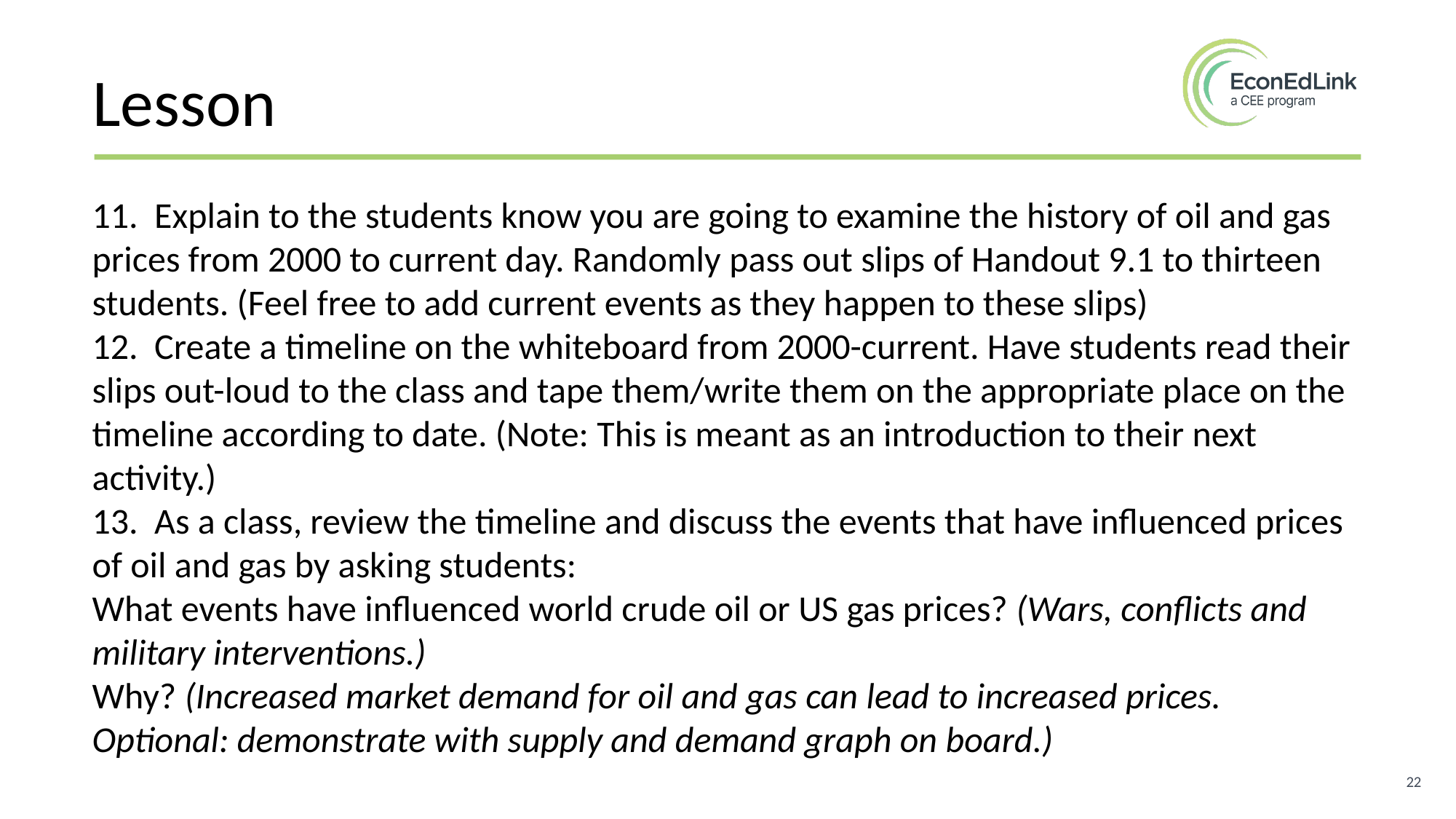

# Lesson
11.  Explain to the students know you are going to examine the history of oil and gas prices from 2000 to current day. Randomly pass out slips of Handout 9.1 to thirteen students. (Feel free to add current events as they happen to these slips)
12.  Create a timeline on the whiteboard from 2000-current. Have students read their slips out-loud to the class and tape them/write them on the appropriate place on the timeline according to date. (Note: This is meant as an introduction to their next activity.)
13.  As a class, review the timeline and discuss the events that have influenced prices of oil and gas by asking students:
What events have influenced world crude oil or US gas prices? (Wars, conflicts and military interventions.)
Why? (Increased market demand for oil and gas can lead to increased prices. Optional: demonstrate with supply and demand graph on board.)

22